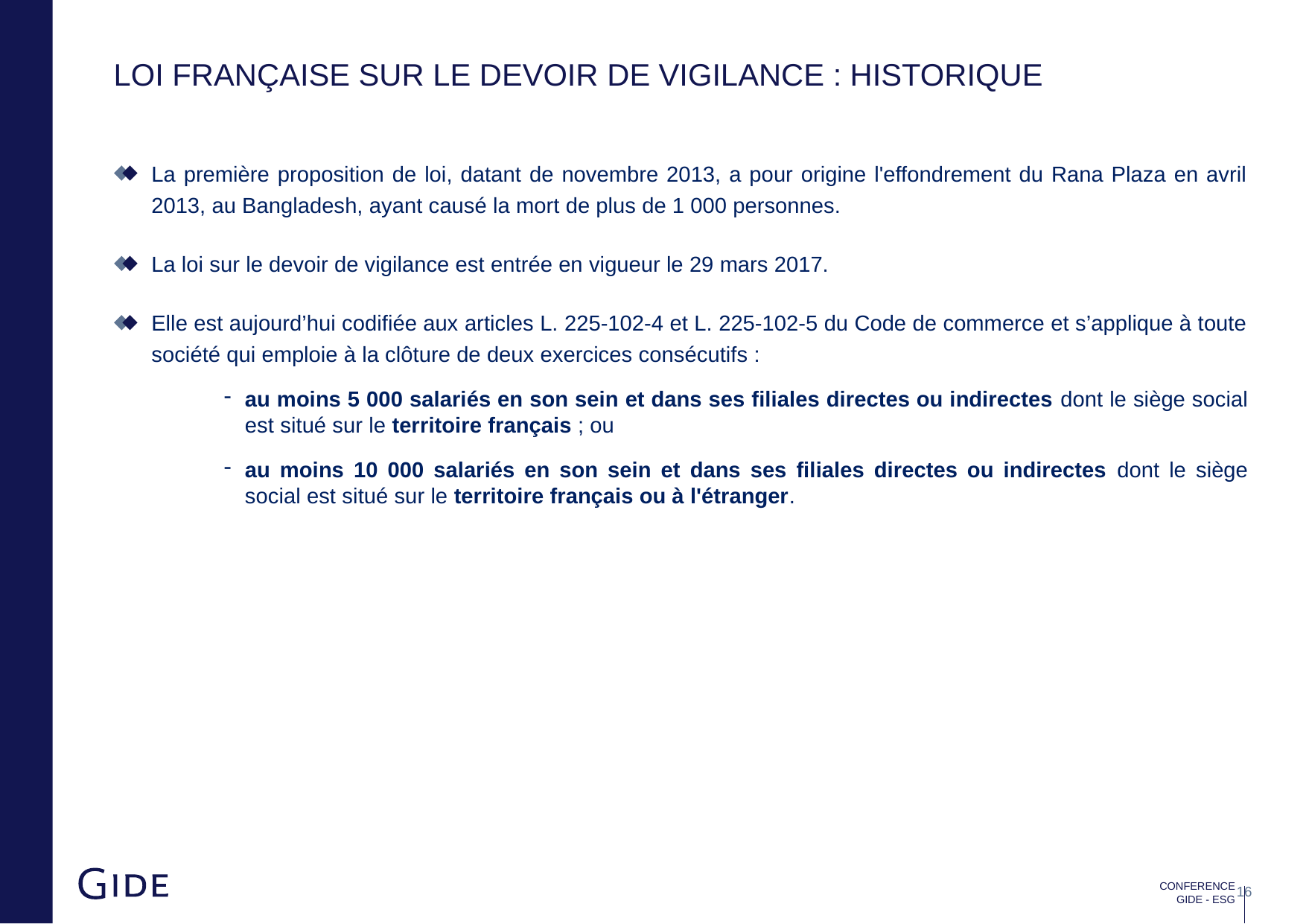

# loi française sur le devoir de vigilance : historique
La première proposition de loi, datant de novembre 2013, a pour origine l'effondrement du Rana Plaza en avril 2013, au Bangladesh, ayant causé la mort de plus de 1 000 personnes.
La loi sur le devoir de vigilance est entrée en vigueur le 29 mars 2017.
Elle est aujourd’hui codifiée aux articles L. 225-102-4 et L. 225-102-5 du Code de commerce et s’applique à toute société qui emploie à la clôture de deux exercices consécutifs :
au moins 5 000 salariés en son sein et dans ses filiales directes ou indirectes dont le siège social est situé sur le territoire français ; ou
au moins 10 000 salariés en son sein et dans ses filiales directes ou indirectes dont le siège social est situé sur le territoire français ou à l'étranger.
CONFERENCE GIDE - ESG